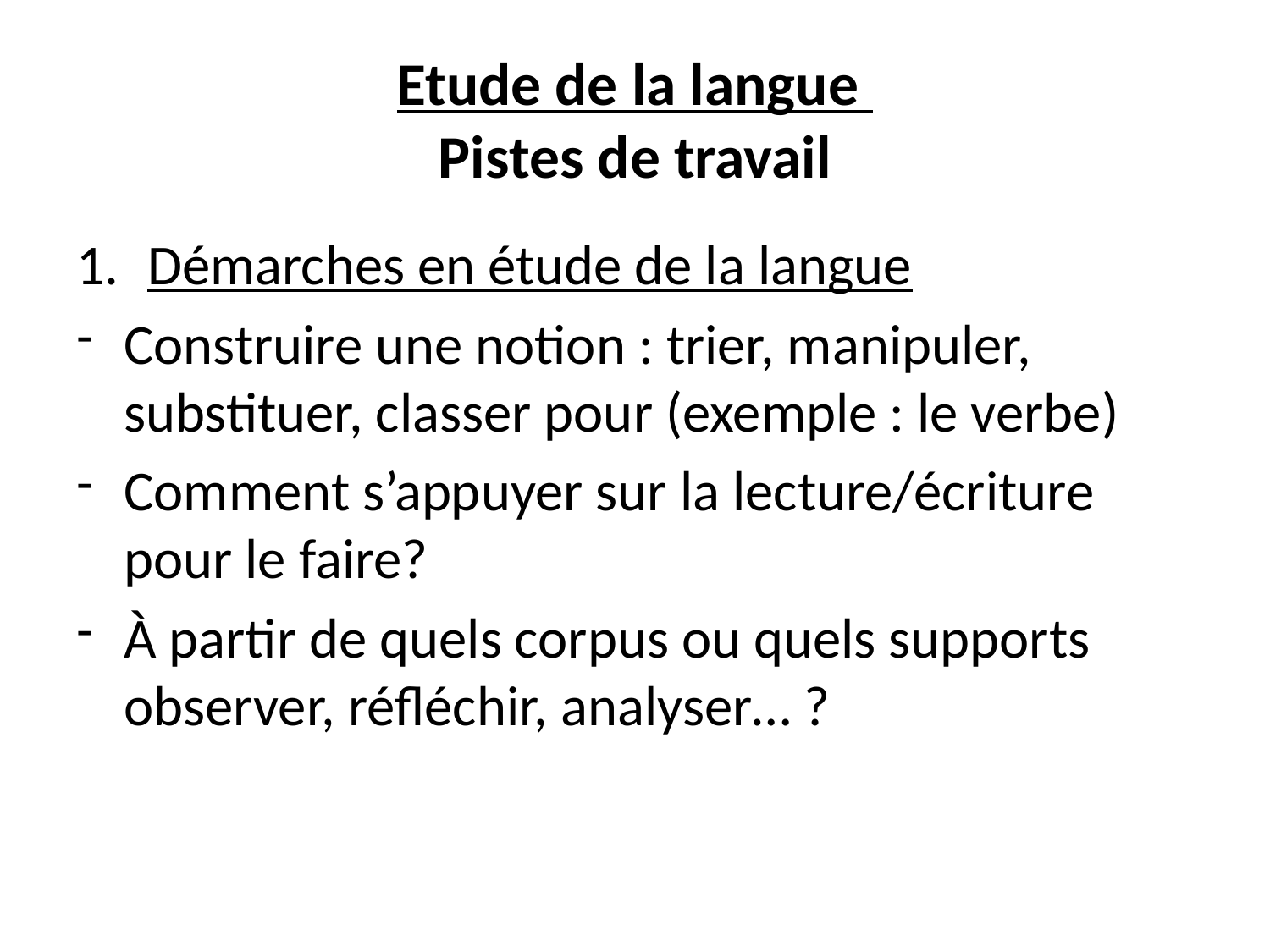

# Etude de la langue Pistes de travail
Démarches en étude de la langue
Construire une notion : trier, manipuler, substituer, classer pour (exemple : le verbe)
Comment s’appuyer sur la lecture/écriture pour le faire?
À partir de quels corpus ou quels supports observer, réfléchir, analyser… ?